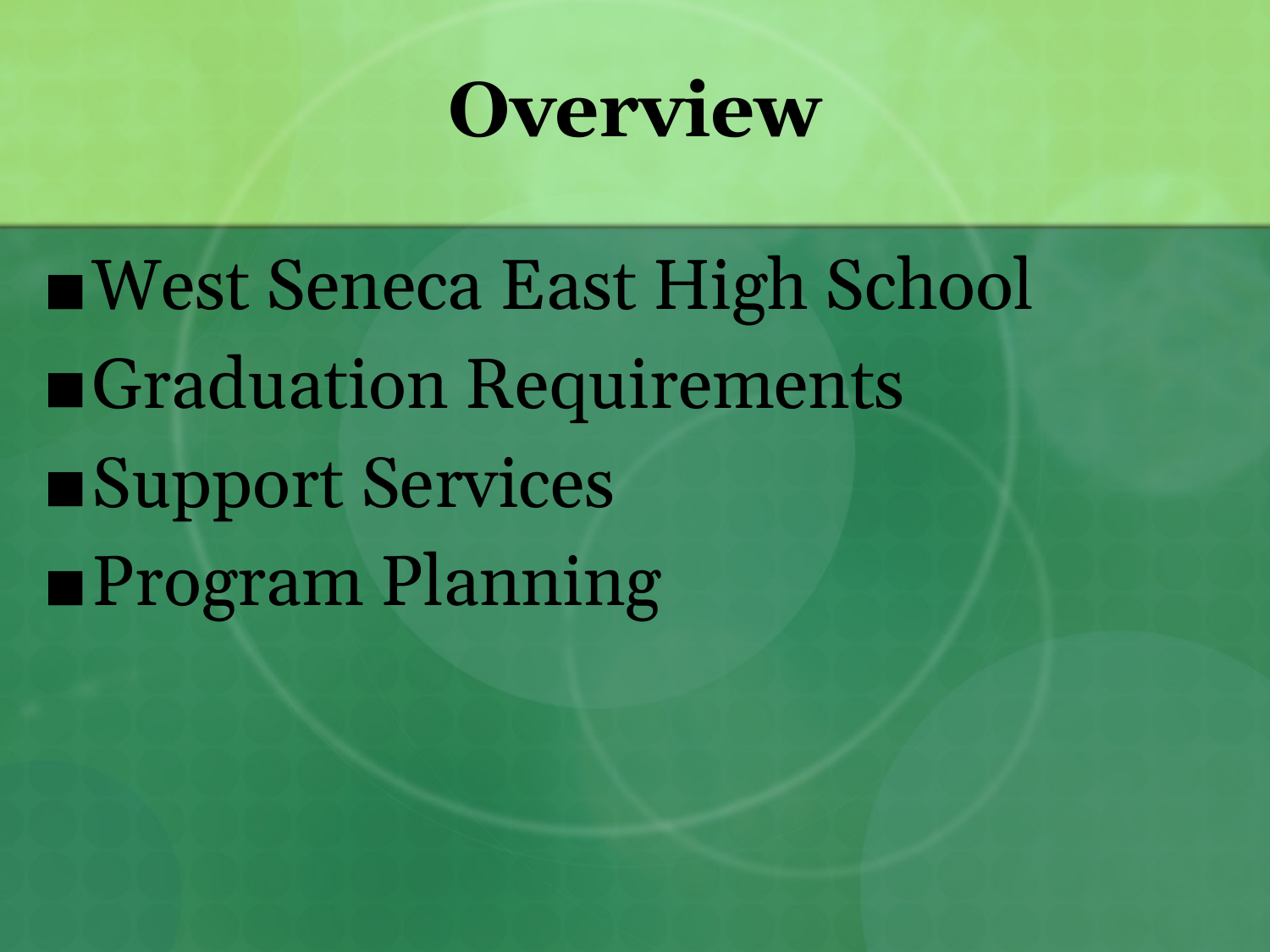

# Overview
West Seneca East High School
Graduation Requirements
Support Services
Program Planning